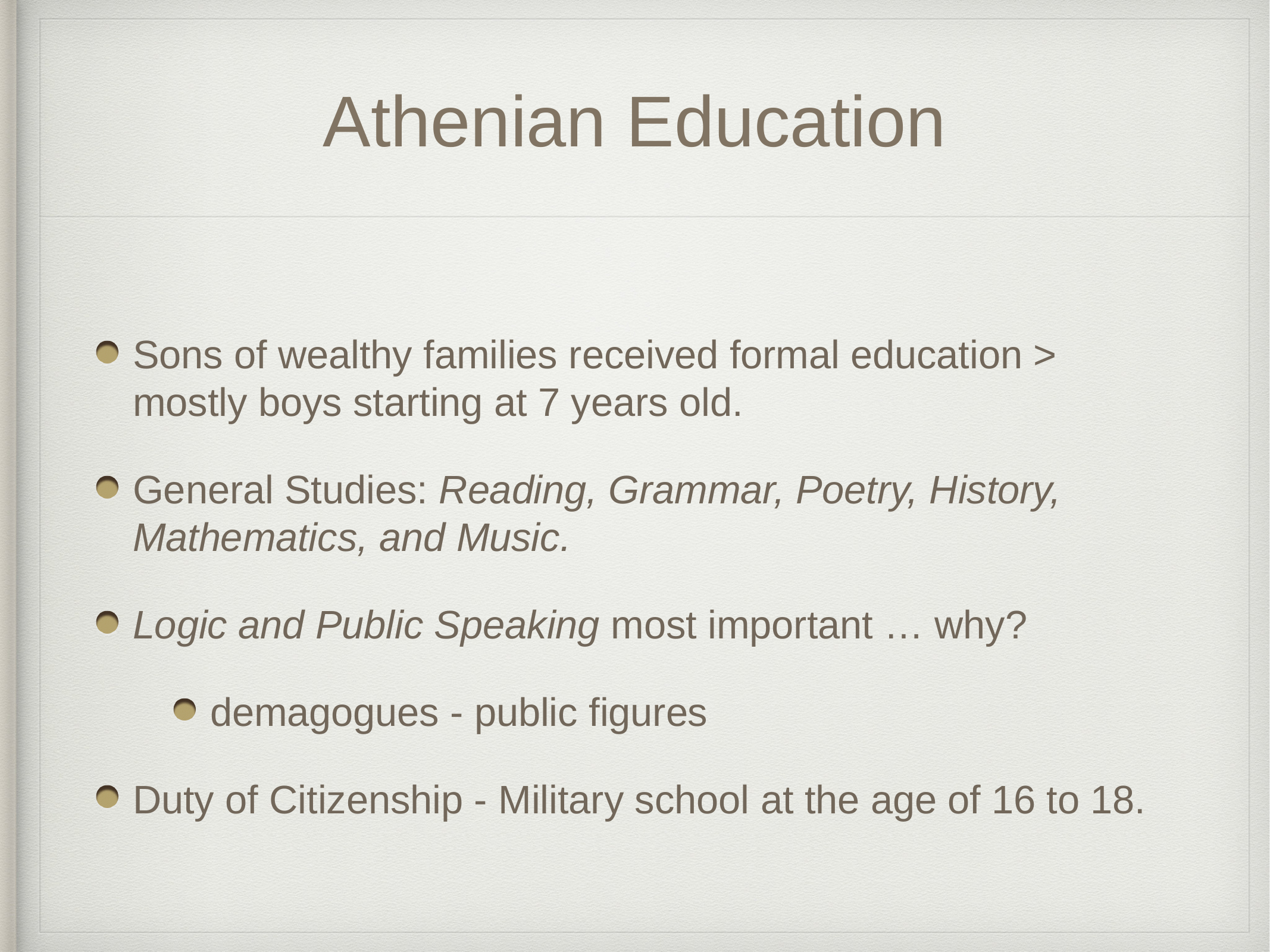

# Athenian Education
Sons of wealthy families received formal education > mostly boys starting at 7 years old.
General Studies: Reading, Grammar, Poetry, History, Mathematics, and Music.
Logic and Public Speaking most important … why?
demagogues - public figures
Duty of Citizenship - Military school at the age of 16 to 18.